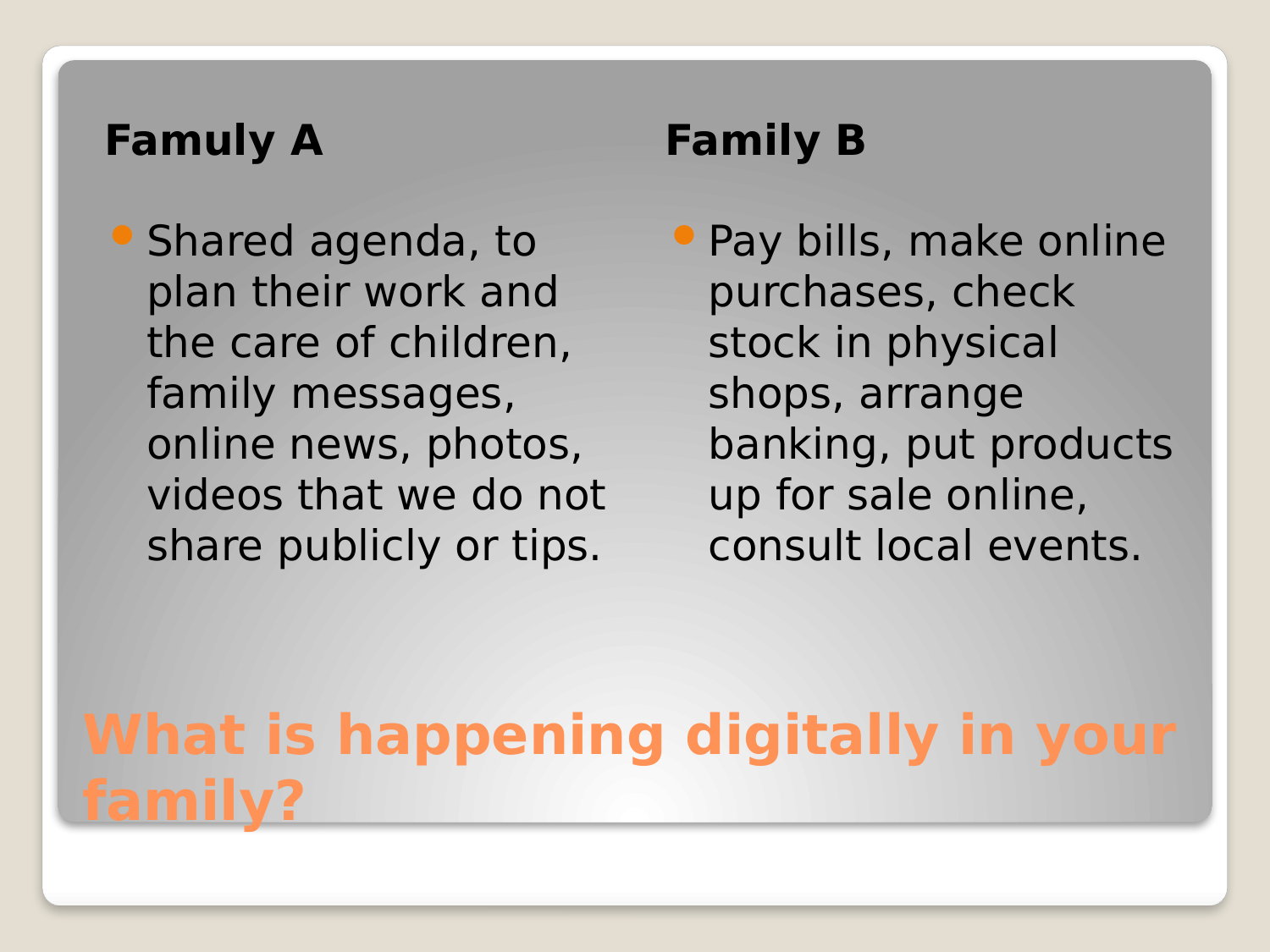

Famuly A
Family B
Shared agenda, to plan their work and the care of children, family messages, online news, photos, videos that we do not share publicly or tips.

Pay bills, make online purchases, check stock in physical shops, arrange banking, put products up for sale online, consult local events.
# What is happening digitally in your family?